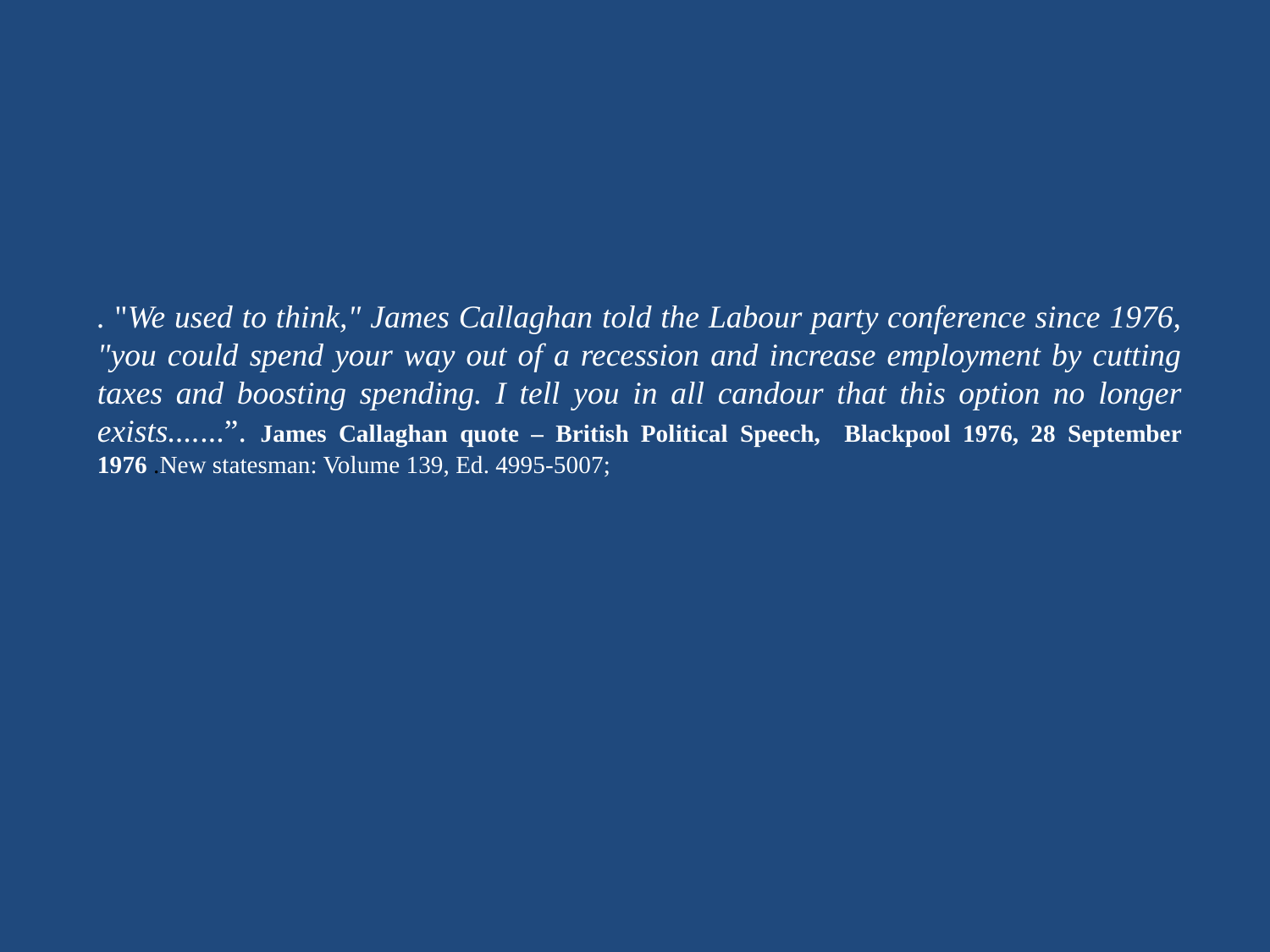

. "We used to think," James Callaghan told the Labour party conference since 1976, "you could spend your way out of a recession and increase employment by cutting taxes and boosting spending. I tell you in all candour that this option no longer exists.......”. James Callaghan quote – British Political Speech,  Blackpool 1976, 28 September 1976 .New statesman: Volume 139, Ed. 4995-5007;